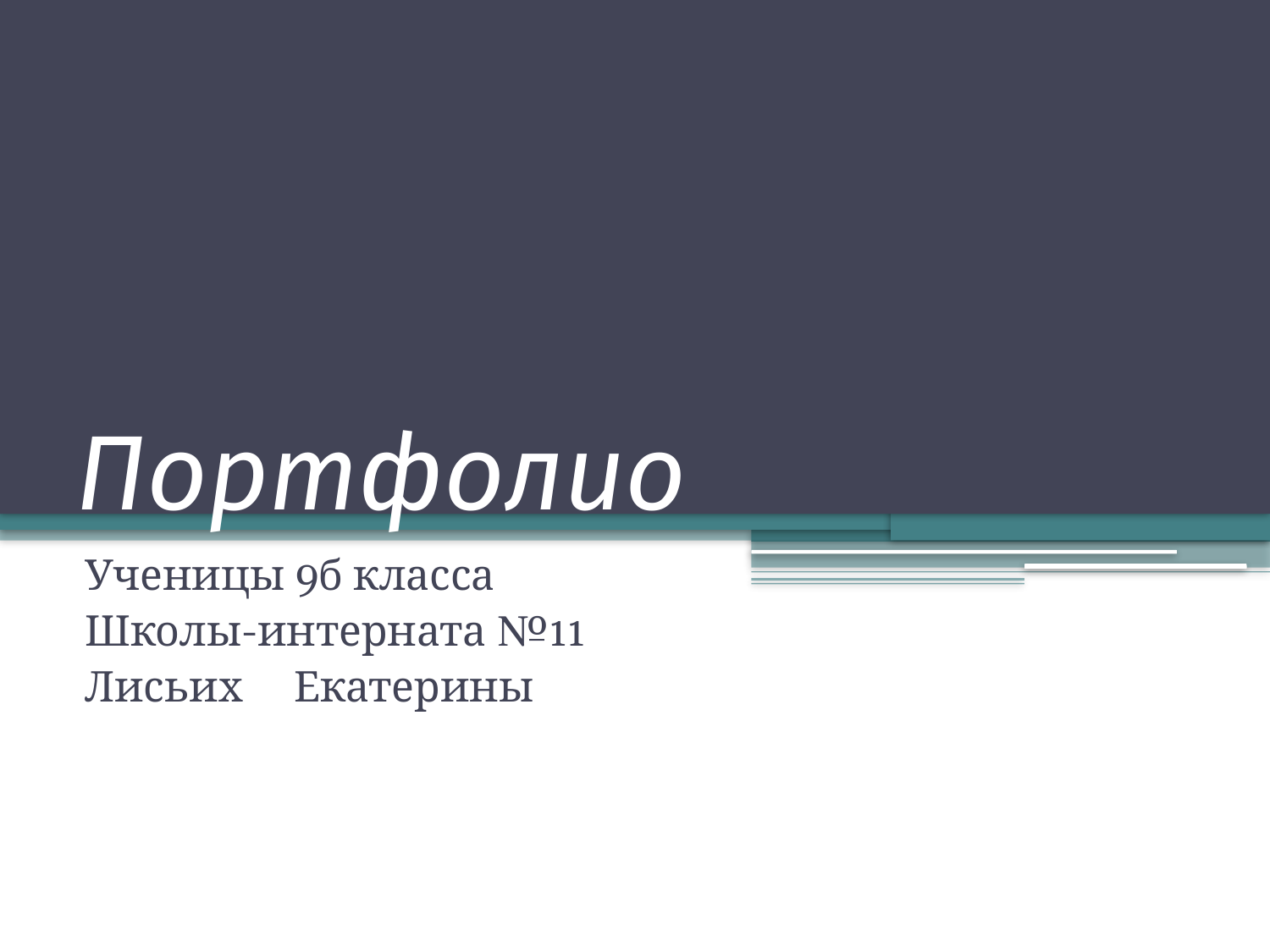

# Портфолио
Ученицы 9б класса
Школы-интерната №11
Лисьих     Екатерины